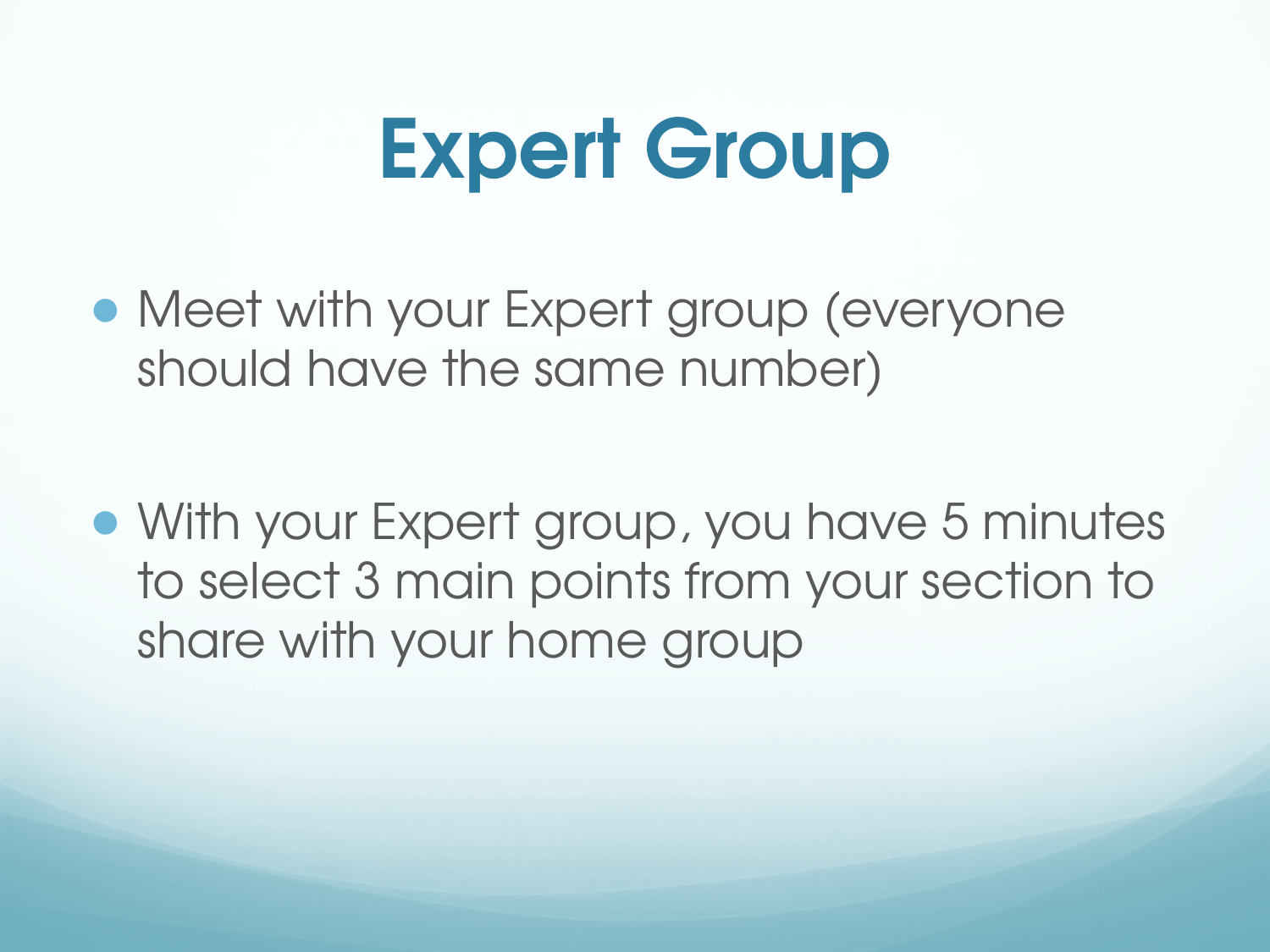

# Expert Group
Meet with your Expert group (everyone should have the same number)

With your Expert group, you have 5 minutes to select 3 main points from your section to share with your home group